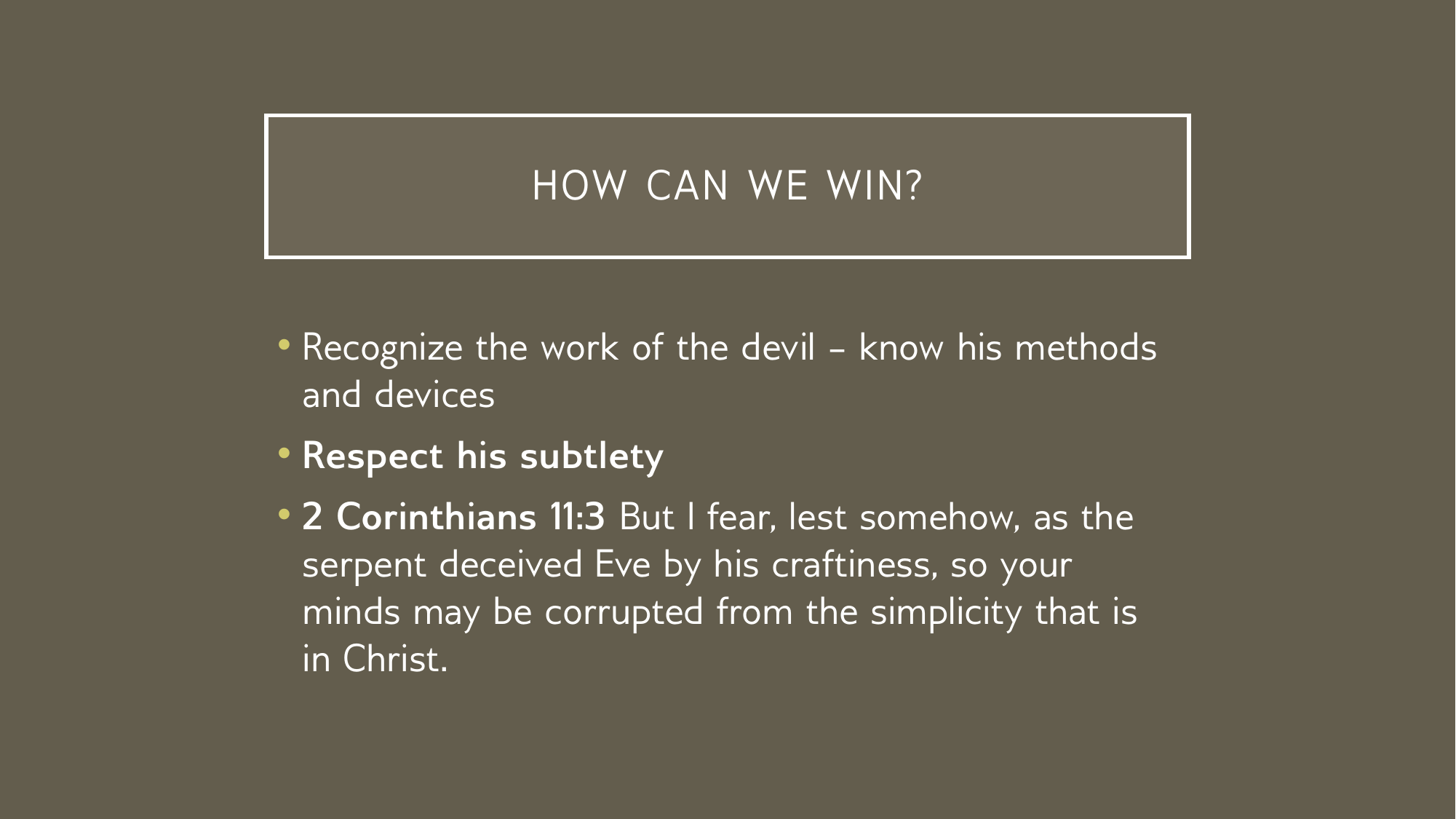

# How can we win?
Recognize the work of the devil – know his methods and devices
Respect his subtlety
2 Corinthians 11:3 But I fear, lest somehow, as the serpent deceived Eve by his craftiness, so your minds may be corrupted from the simplicity that is in Christ.